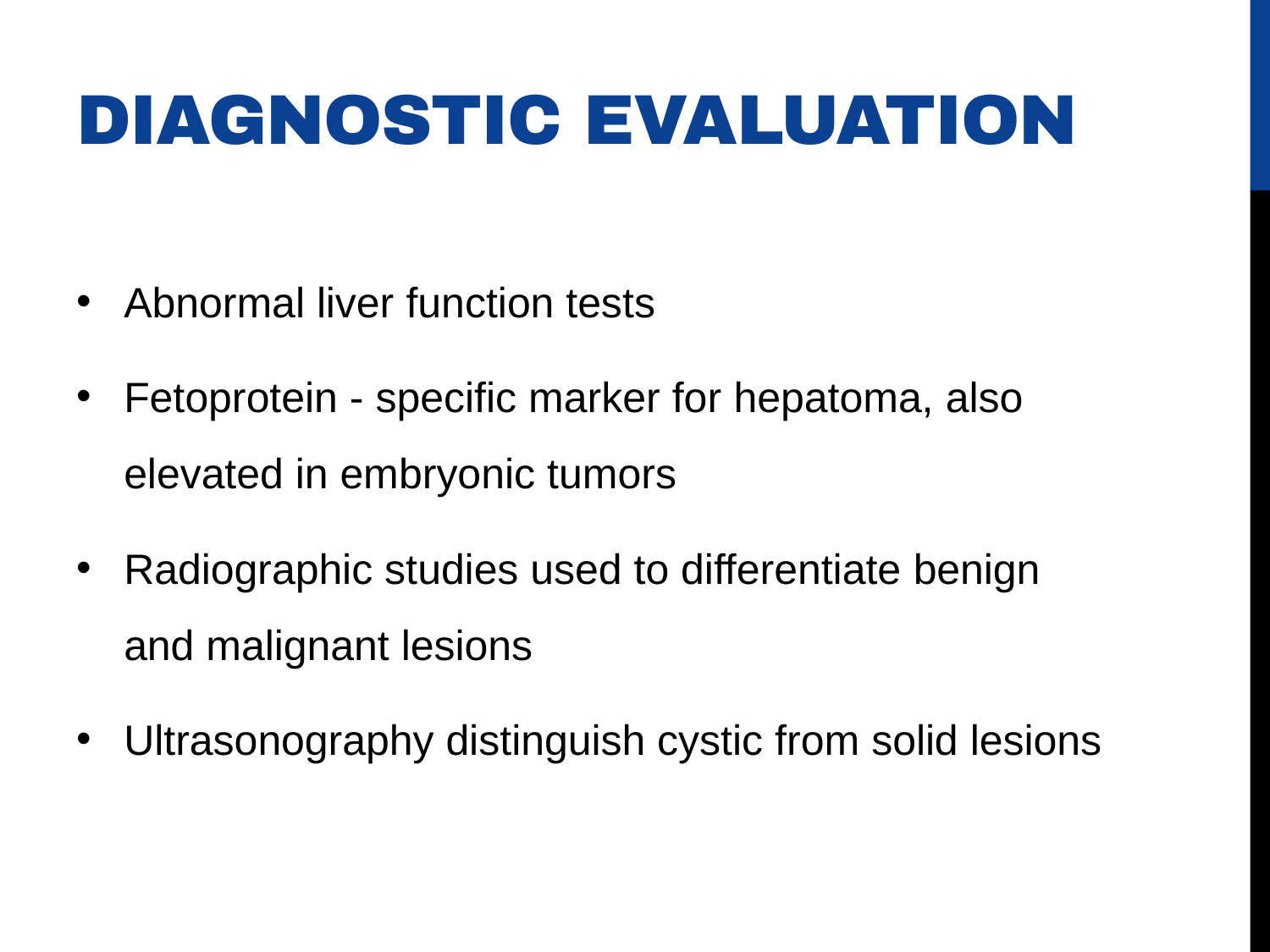

# DIAGNOSTIC EVALUATION
Abnormal liver function tests
Fetoprotein - specific marker for hepatoma, also elevated in embryonic tumors
Radiographic studies used to differentiate benign and malignant lesions
Ultrasonography distinguish cystic from solid lesions